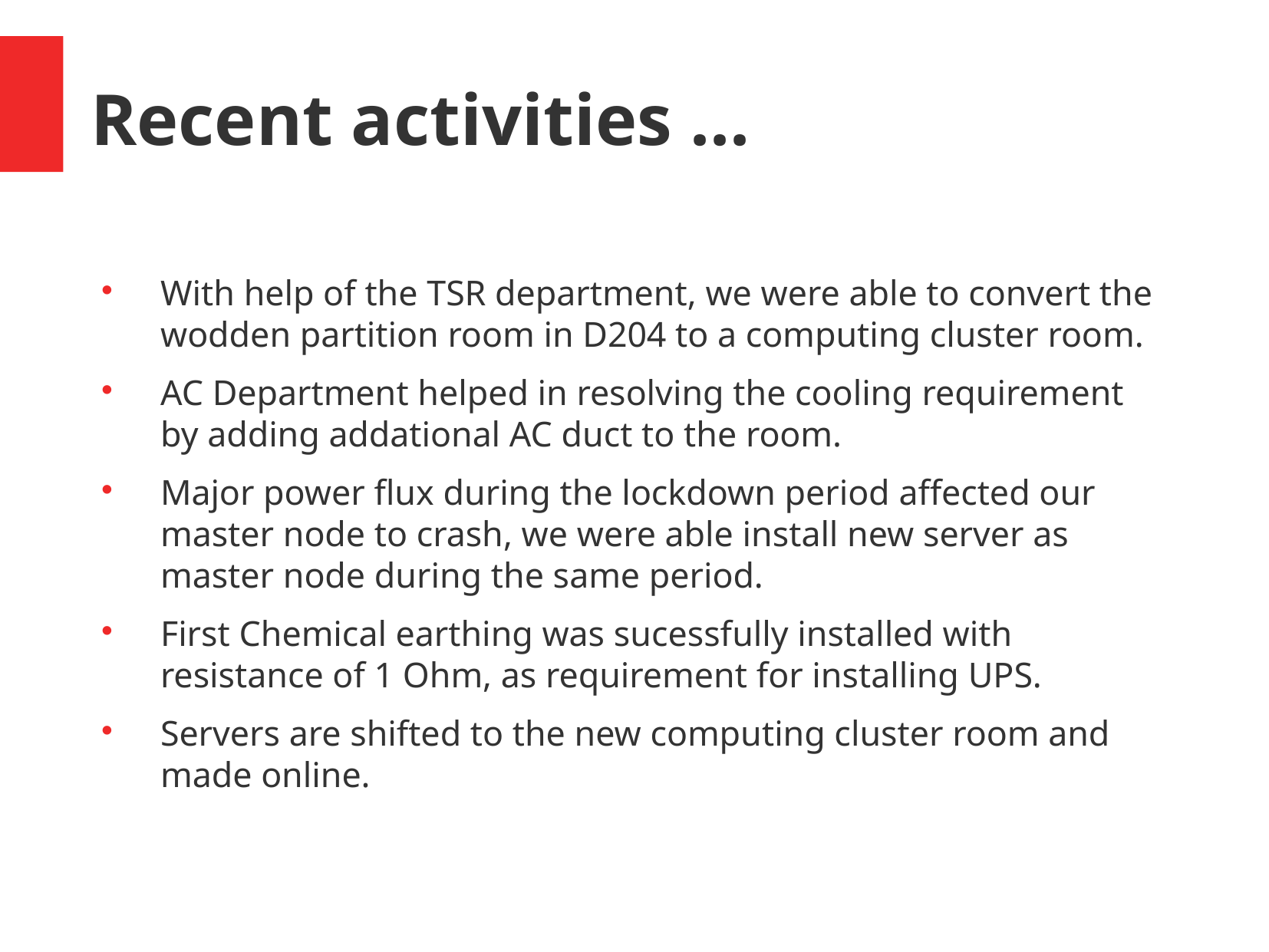

Recent activities ...

With help of the TSR department, we were able to convert the wodden partition room in D204 to a computing cluster room.
AC Department helped in resolving the cooling requirement by adding addational AC duct to the room.
Major power flux during the lockdown period affected our master node to crash, we were able install new server as master node during the same period.
First Chemical earthing was sucessfully installed with resistance of 1 Ohm, as requirement for installing UPS.
Servers are shifted to the new computing cluster room and made online.